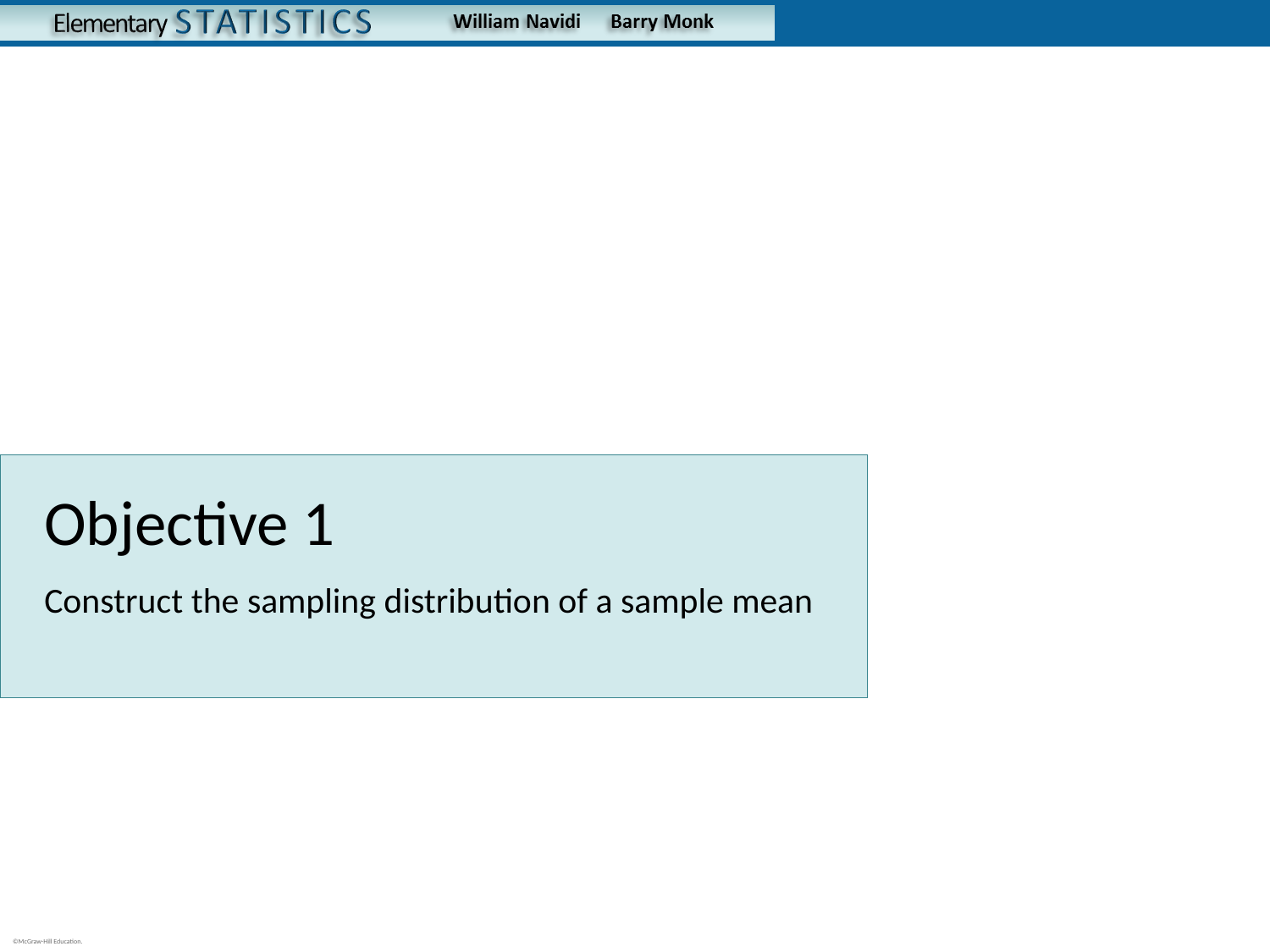

# Objective 1
Construct the sampling distribution of a sample mean